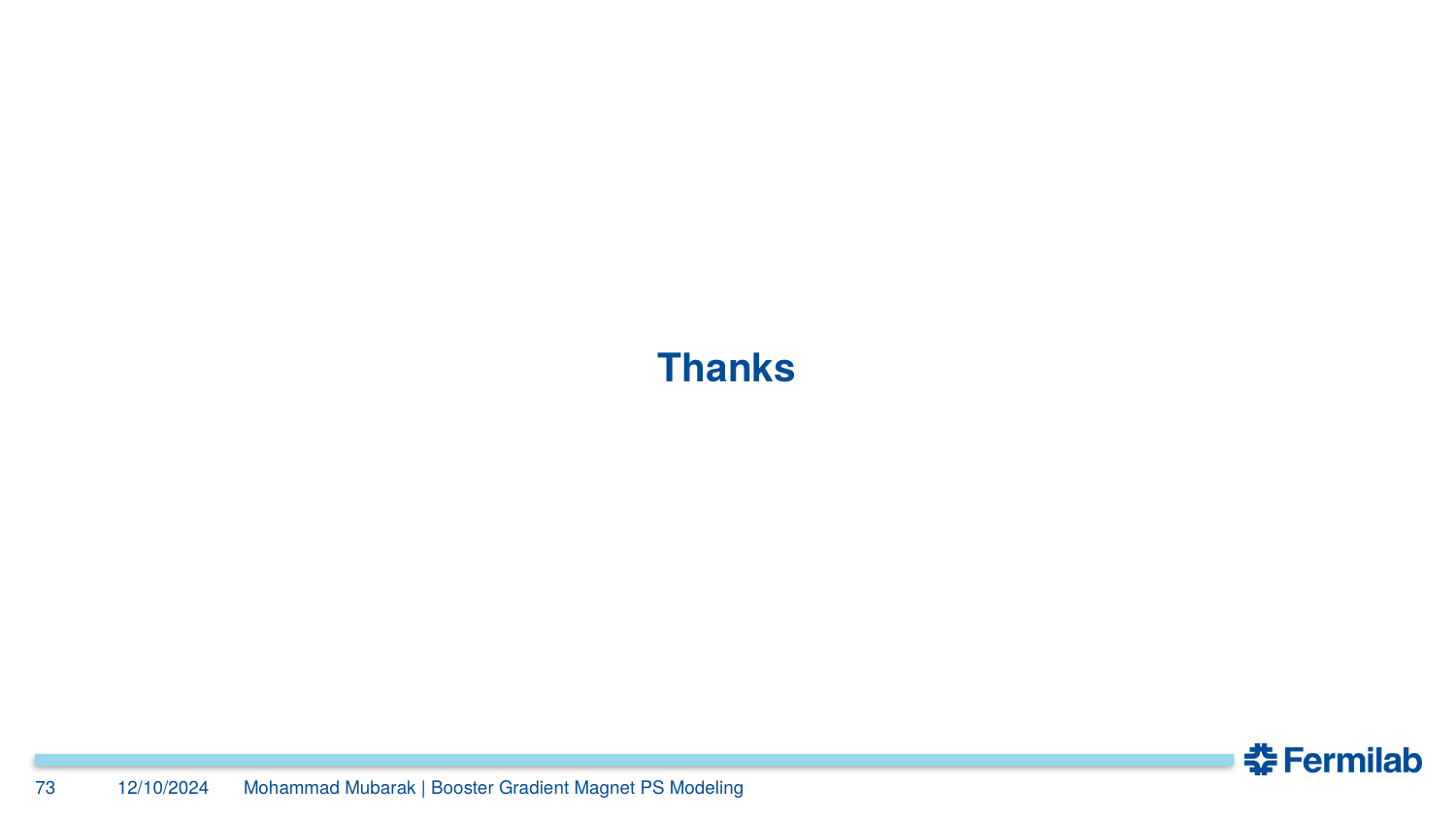

# Thanks
73
12/10/2024
Mohammad Mubarak | Booster Gradient Magnet PS Modeling